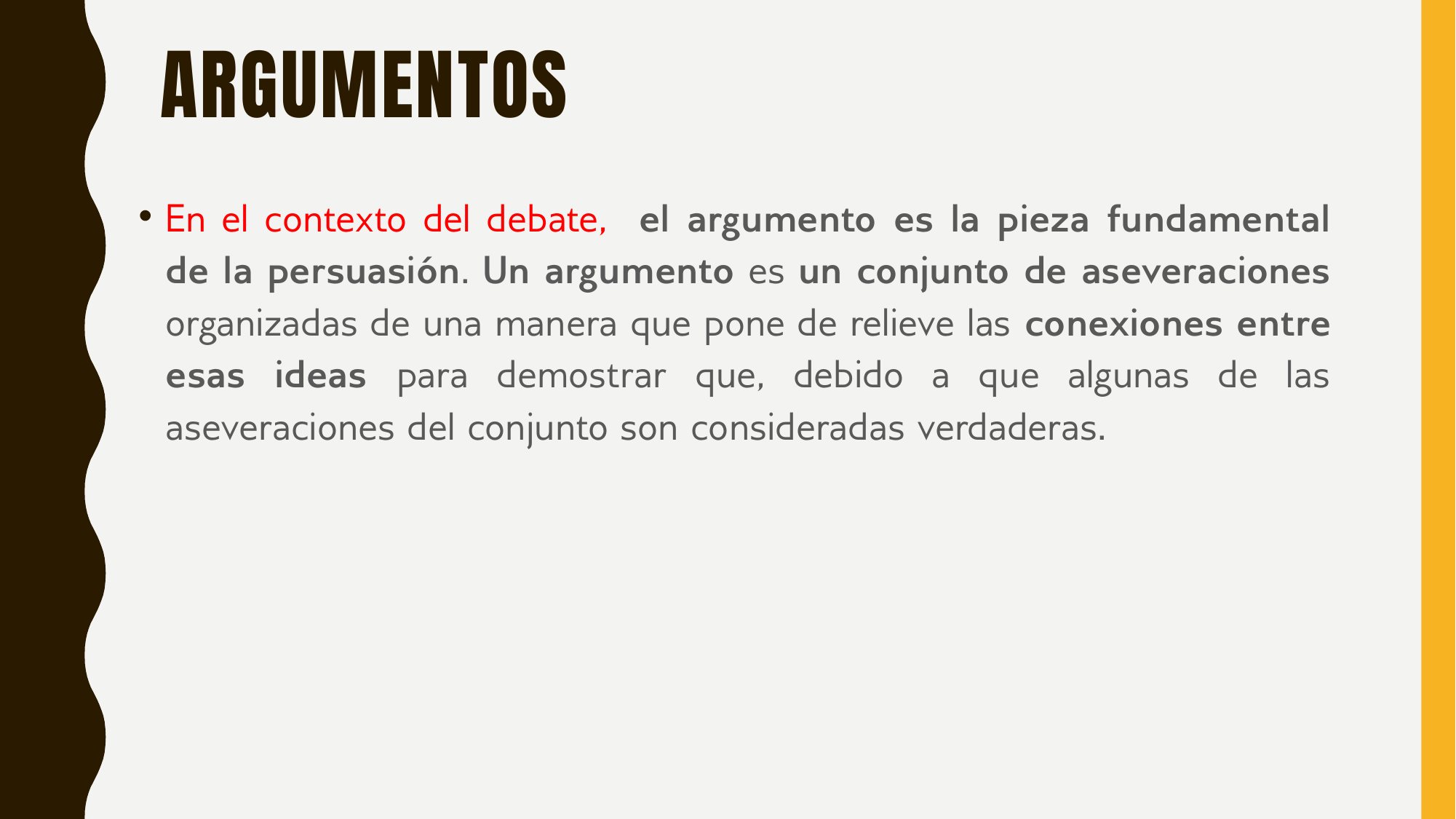

# Argumentos

En el contexto del debate,  el argumento es la pieza fundamental de la persuasión. Un argumento es un conjunto de aseveraciones organizadas de una manera que pone de relieve las conexiones entre esas ideas para demostrar que, debido a que algunas de las aseveraciones del conjunto son consideradas verdaderas.